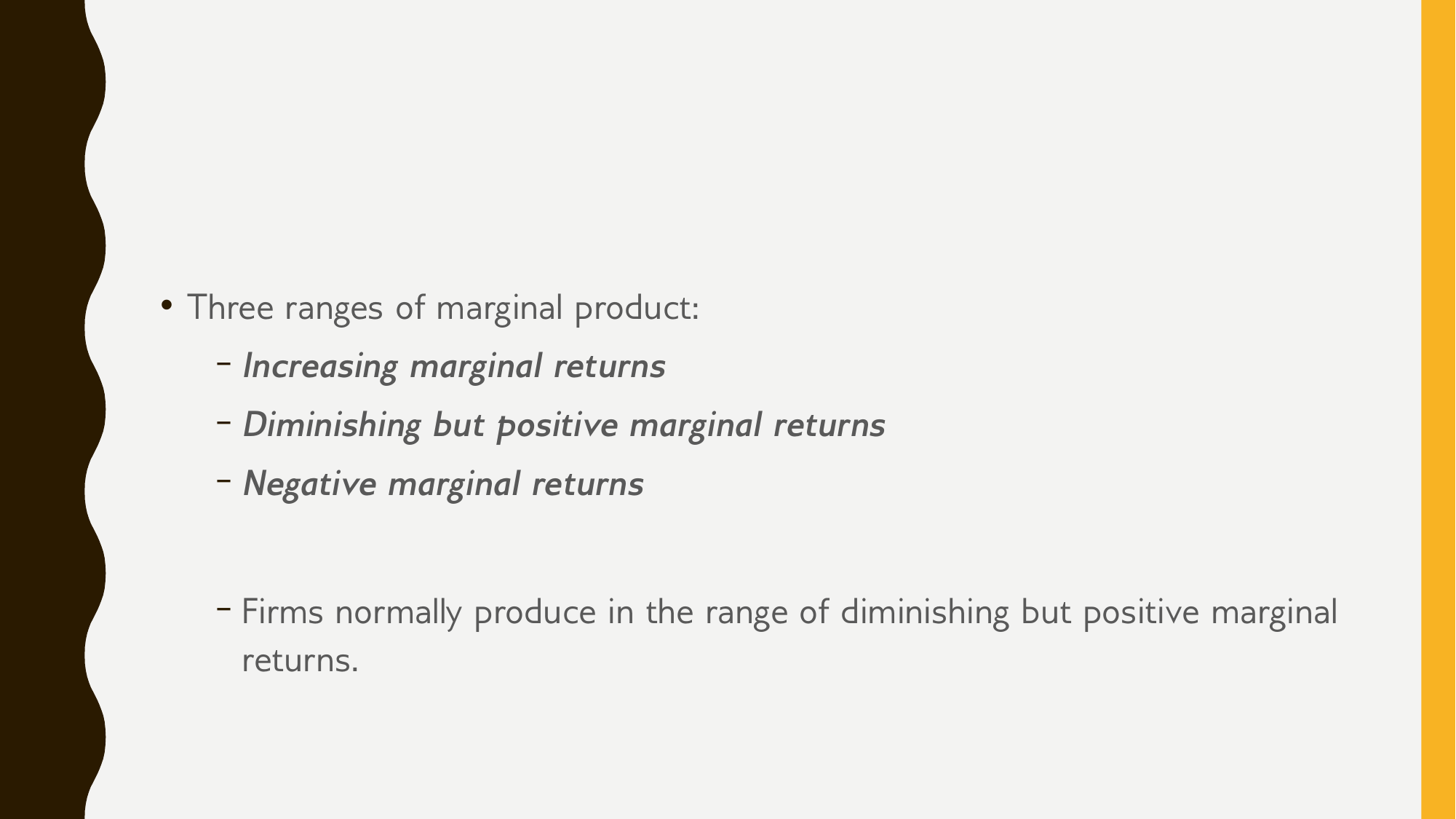

#
Three ranges of marginal product:
Increasing marginal returns
Diminishing but positive marginal returns
Negative marginal returns

Firms normally produce in the range of diminishing but positive marginal returns.